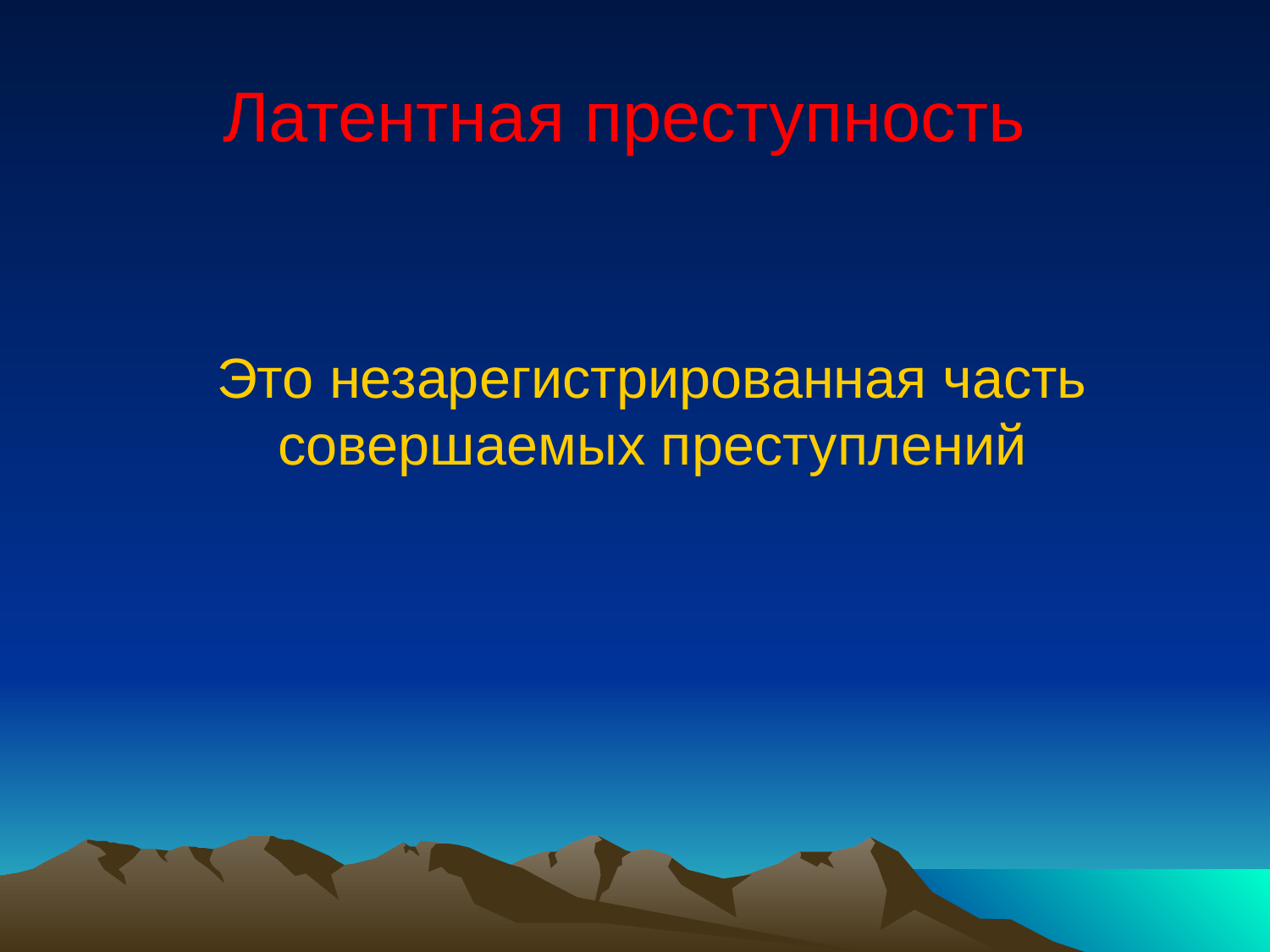

# Латентная преступность

  Это незарегистрированная часть совершаемых преступлений